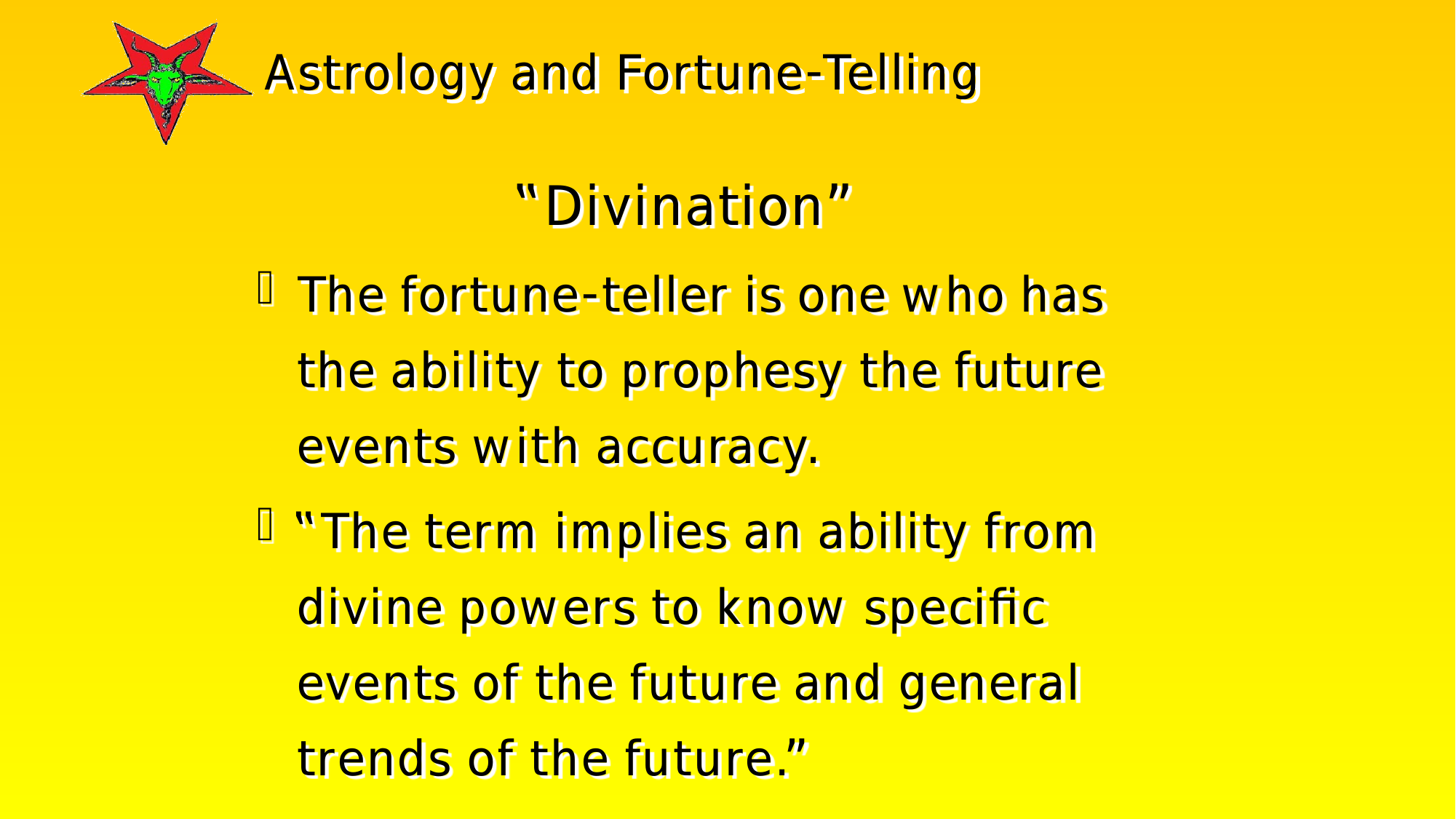

“Divination”
The fortune-teller is one who has the ability to prophesy the future events with accuracy.
“The term implies an ability from divine powers to know specific events of the future and general trends of the future.”